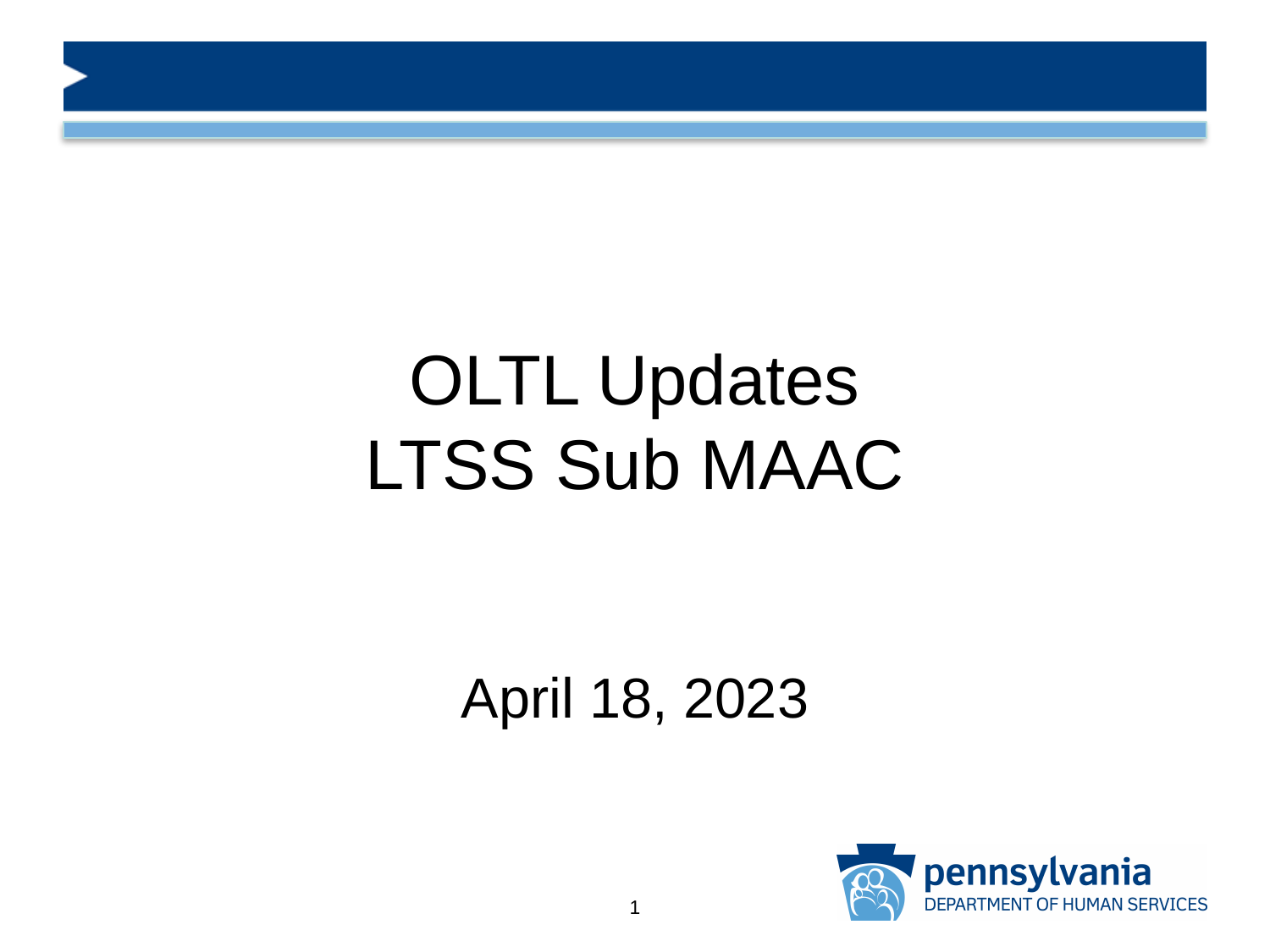

# OLTL Updates LTSS Sub MAAC
April 18, 2023
1